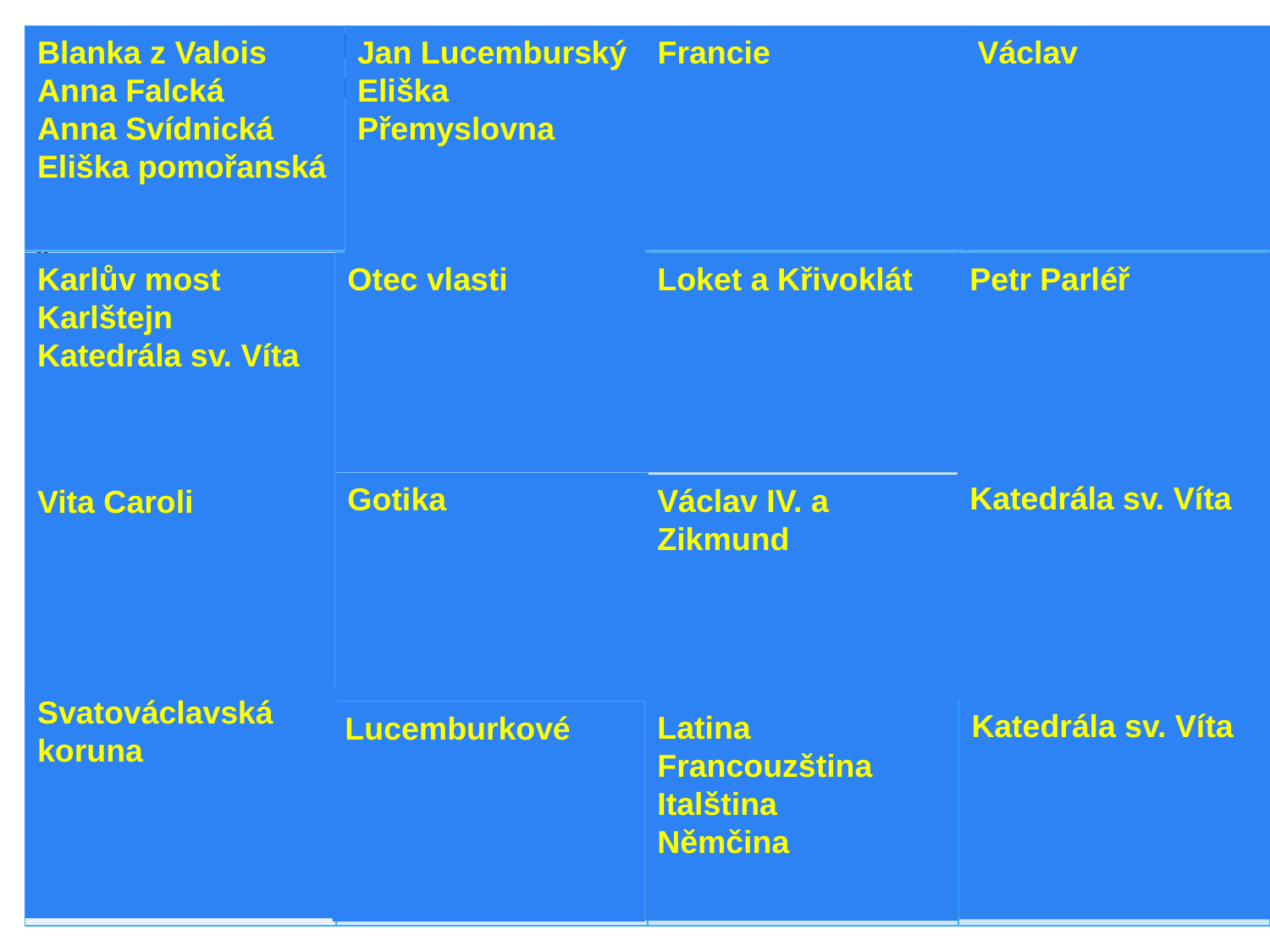

| Napiš alespoň tři jména manželek Karla IV. | Kdo byl otec a matka Karla IV.? | Kde byl Karel IV. vychován? | Kterým jménem byl Karel IV křtěný? |
| --- | --- | --- | --- |
| Řekni alespoň 2 stavby, které nechal Karel IV. postavit. | Jak je Karel IV. nazýván? | Napiš jména dvou hradů, kde byl ukrýván? | Komu Karel IV. svěřil přestavbu chrámu sv. Víta? |
| Jakou knihu Karel IV. napsal? | V jakém slohu je postavena katedrála sv. Víta? | Jak se jmenovali nejznámější synové Karla IV.? | Kde jsou uschovány korunovační klenoty? |
| Jak se říká královské koruně? | Z jakého rodu byl Karel IV.? | Jakými jazyky hovořil? Pamatuješ si alespoň dva? | Kde je Karel IV. pochován? |
Blanka z Valois
Anna Falcká
Anna Svídnická
Eliška pomořanská

Jan Lucemburský
Eliška Přemyslovna

Francie

Václav

Karlův most
Karlštejn
Katedrála sv. Víta

Otec vlasti

Loket a Křivoklát

Petr Parléř

Katedrála sv. Víta

Gotika

Václav IV. a Zikmund

Vita Caroli

Svatováclavská koruna

Katedrála sv. Víta

Latina
Francouzština
Italština
Němčina

Lucemburkové